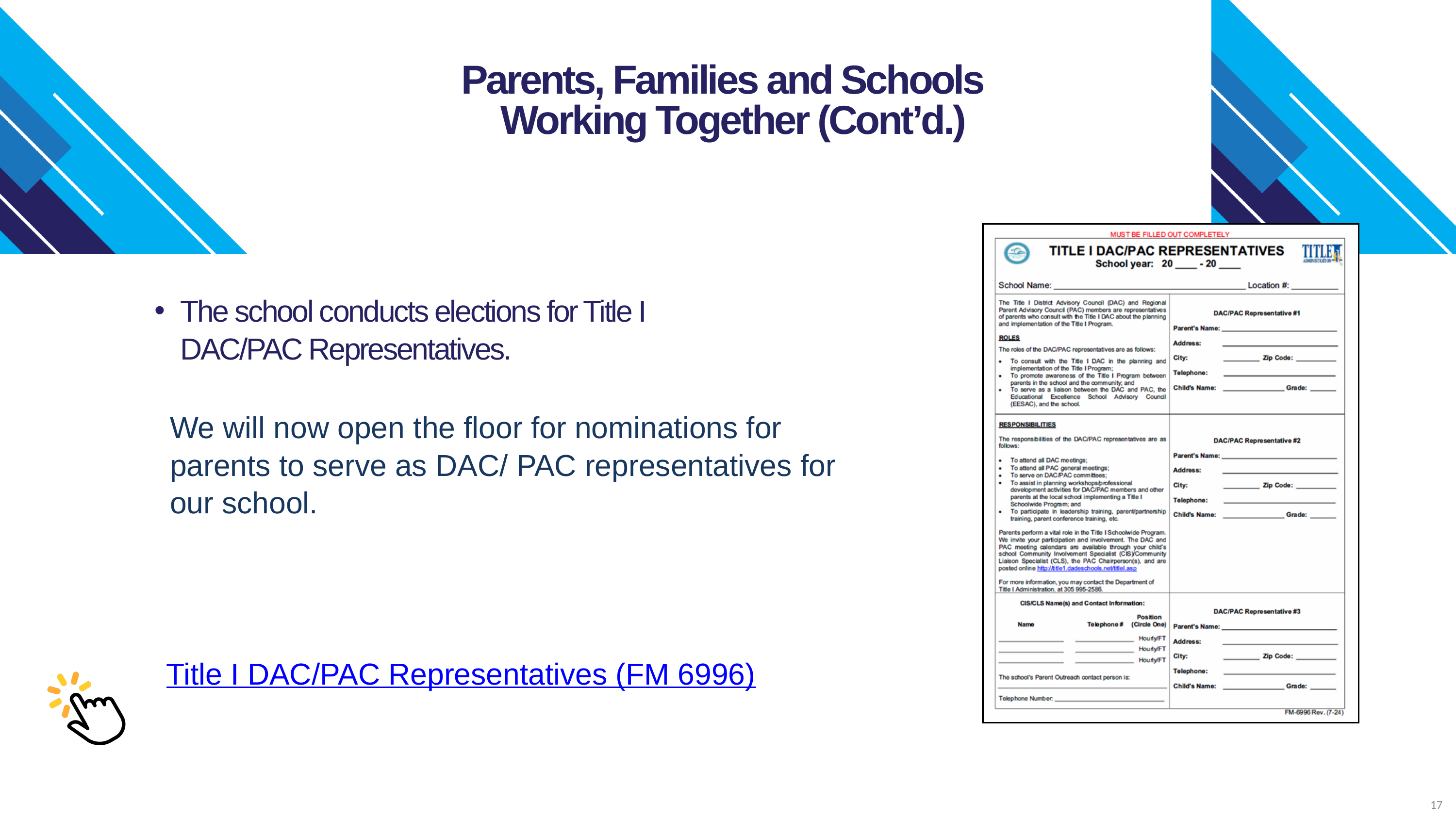

Parents, Families and Schools
 Working Together (Cont’d.)

The school conducts elections for Title I DAC/PAC Representatives.
We will now open the floor for nominations for parents to serve as DAC/ PAC representatives for our school.

Title I DAC/PAC Representatives (FM 6996)

17